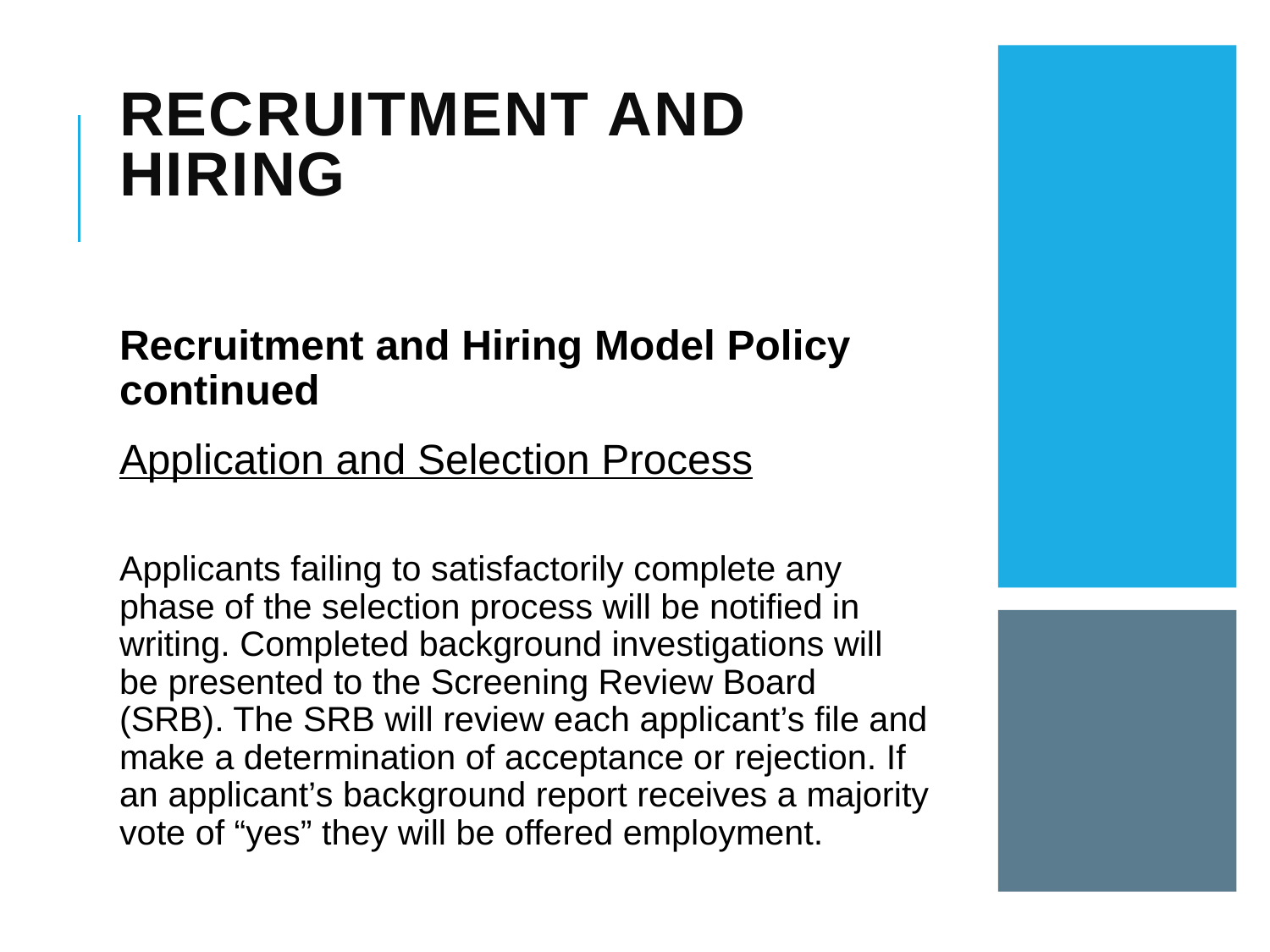

# Recruitment and hiring
Recruitment and Hiring Model Policy continued
Application and Selection Process

Applicants failing to satisfactorily complete any phase of the selection process will be notified in writing. Completed background investigations will be presented to the Screening Review Board (SRB). The SRB will review each applicant’s file and make a determination of acceptance or rejection. If an applicant’s background report receives a majority vote of “yes” they will be offered employment.